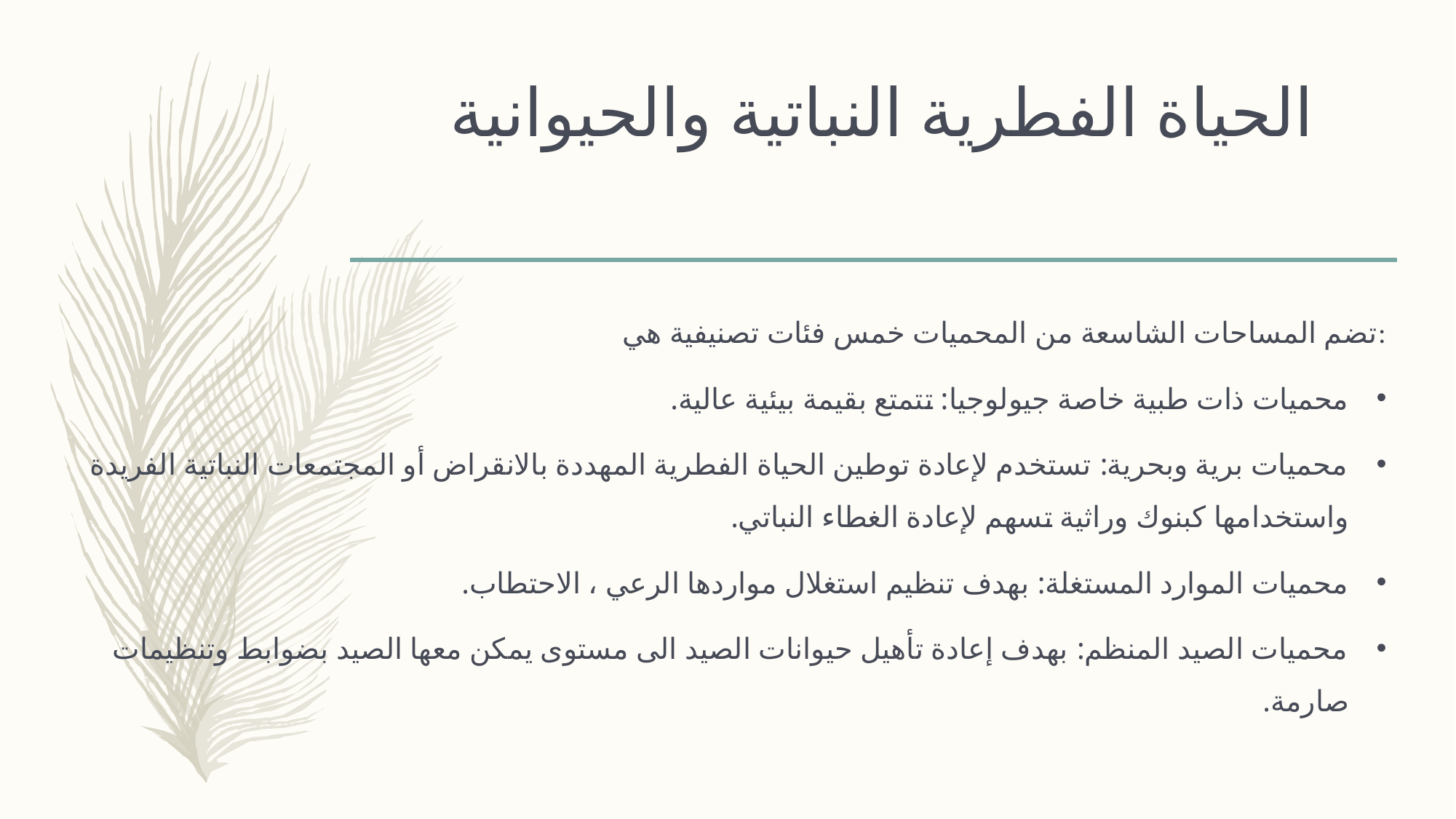

# الحياة الفطرية النباتية والحيوانية
تضم المساحات الشاسعة من المحميات خمس فئات تصنيفية هي:
محميات ذات طبية خاصة جيولوجيا: تتمتع بقيمة بيئية عالية.
محميات برية وبحرية: تستخدم لإعادة توطين الحياة الفطرية المهددة بالانقراض أو المجتمعات النباتية الفريدة واستخدامها كبنوك وراثية تسهم لإعادة الغطاء النباتي.
محميات الموارد المستغلة: بهدف تنظيم استغلال مواردها الرعي ، الاحتطاب.
محميات الصيد المنظم: بهدف إعادة تأهيل حيوانات الصيد الى مستوى يمكن معها الصيد بضوابط وتنظيمات صارمة.